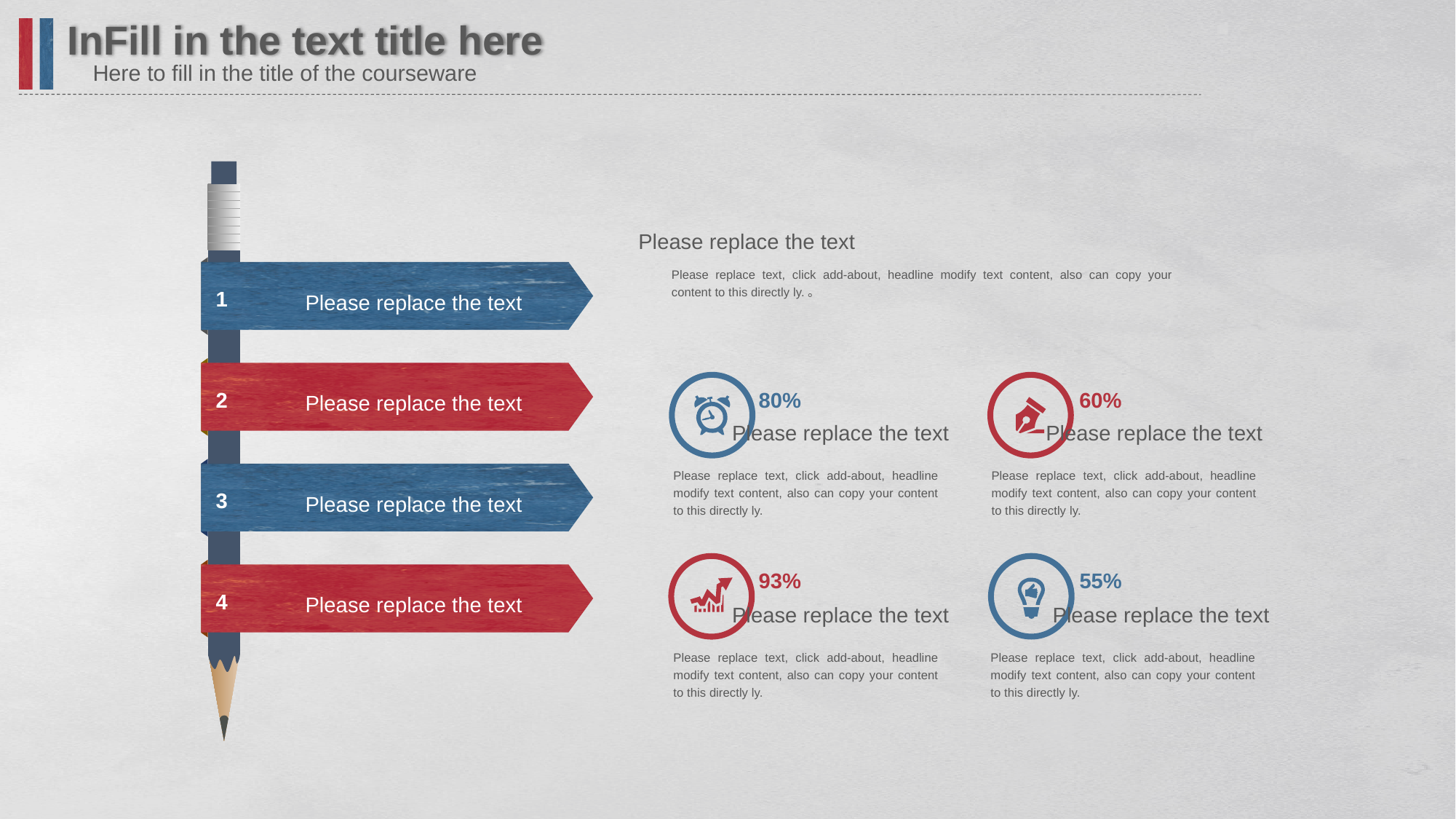

InFill in the text title here

Here to fill in the title of the courseware

1
Please replace the text

2
Please replace the text

3
Please replace the text

4
Please replace the text

Please replace the text
Please replace text, click add-about, headline modify text content, also can copy your content to this directly ly.。

80%
60%

Please replace the text
Please replace the text
Please replace text, click add-about, headline modify text content, also can copy your content to this directly ly.
Please replace text, click add-about, headline modify text content, also can copy your content to this directly ly.

93%
55%

Please replace the text
Please replace the text
Please replace text, click add-about, headline modify text content, also can copy your content to this directly ly.
Please replace text, click add-about, headline modify text content, also can copy your content to this directly ly.